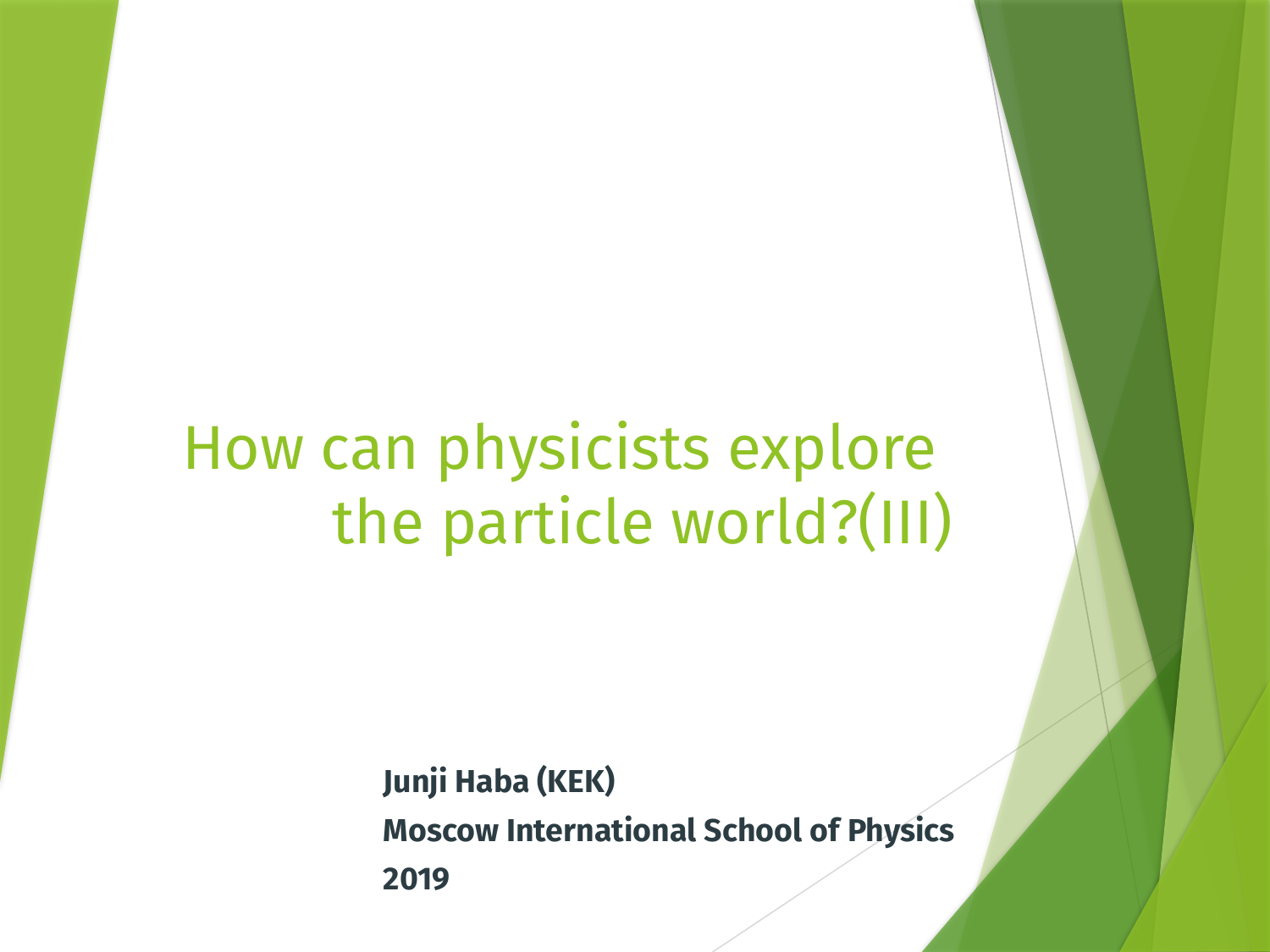

# How can physicists explore the particle world?(III)
Junji Haba (KEK)
Moscow International School of Physics
2019